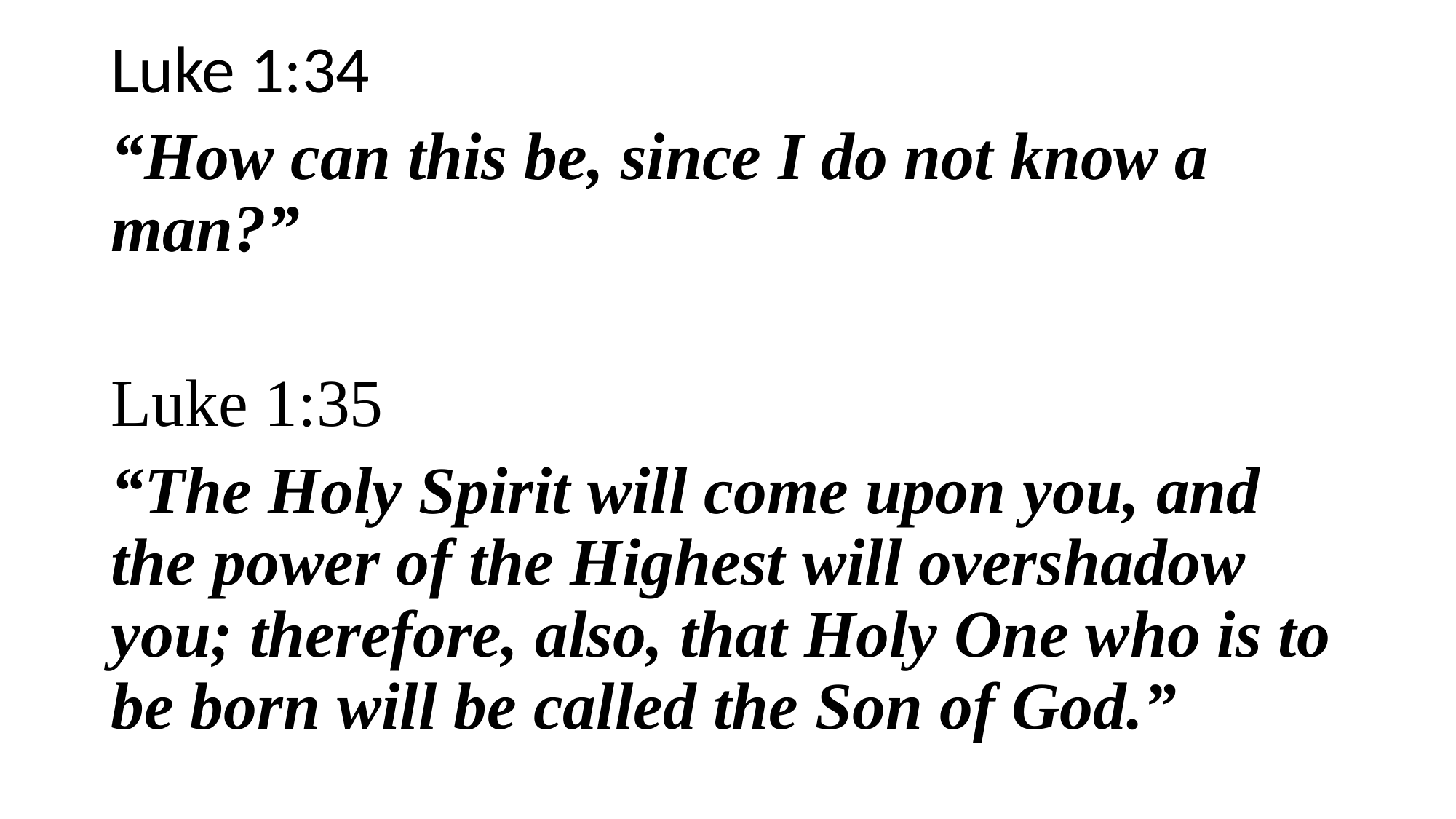

Luke 1:34
“How can this be, since I do not know a man?”

Luke 1:35
“The Holy Spirit will come upon you, and the power of the Highest will overshadow you; therefore, also, that Holy One who is to be born will be called the Son of God.”